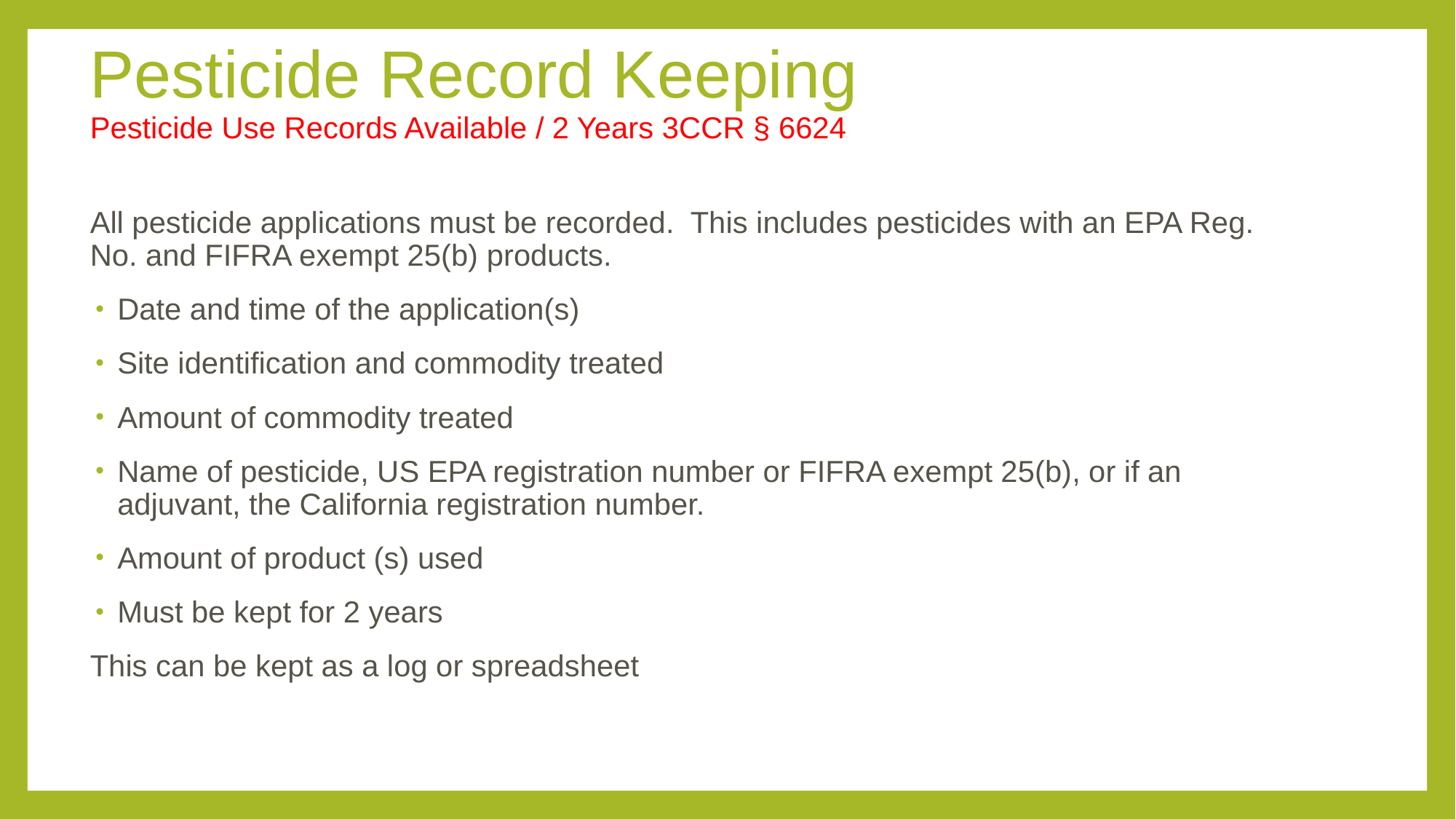

# Pesticide Record Keeping Pesticide Use Records Available / 2 Years 3CCR § 6624
All pesticide applications must be recorded.  This includes pesticides with an EPA Reg. No. and FIFRA exempt 25(b) products.
Date and time of the application(s)
Site identification and commodity treated
Amount of commodity treated
Name of pesticide, US EPA registration number or FIFRA exempt 25(b), or if an adjuvant, the California registration number.
Amount of product (s) used
Must be kept for 2 years
This can be kept as a log or spreadsheet